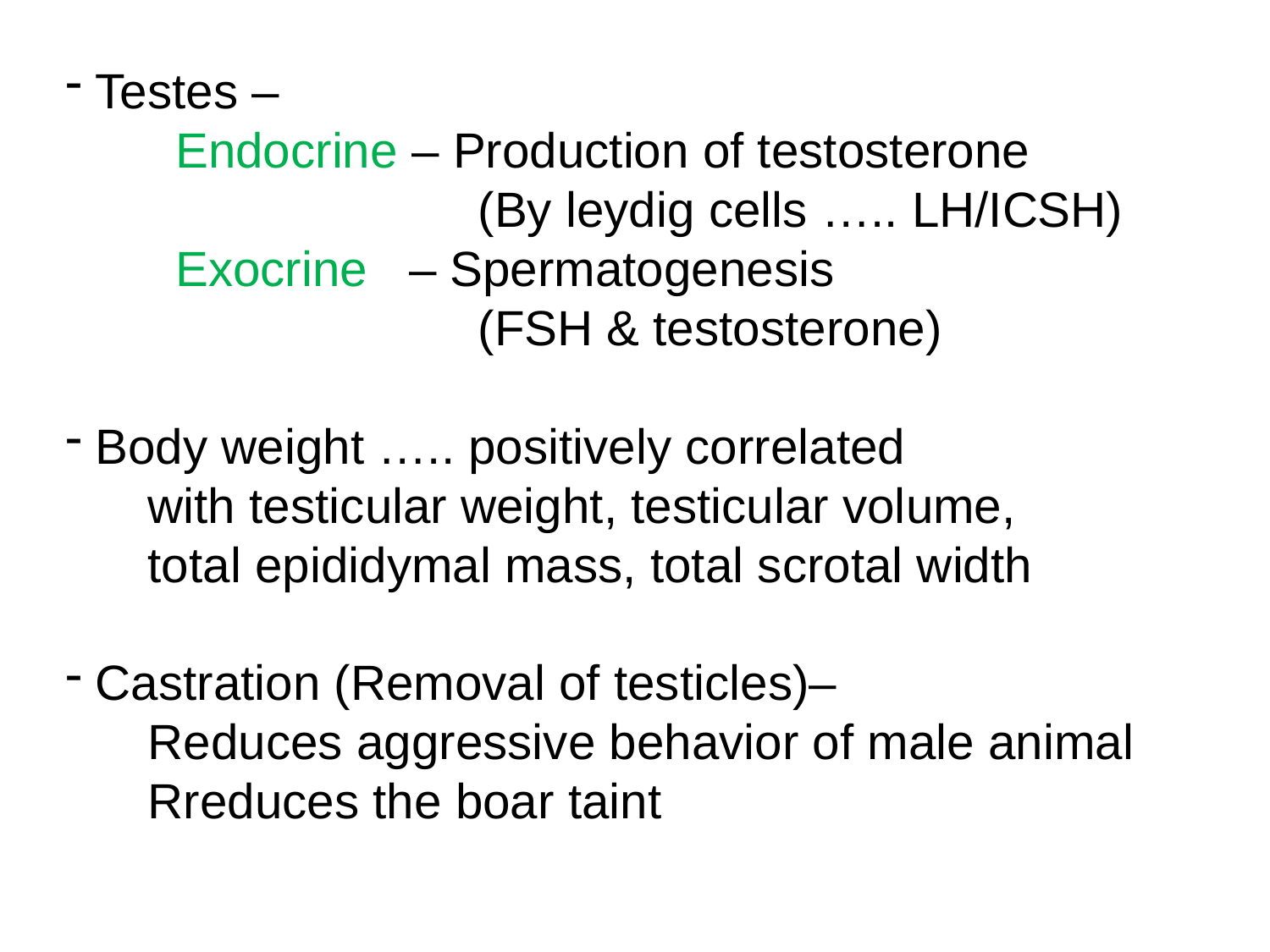

Testes –
        Endocrine – Production of testosterone
                              (By leydig cells ….. LH/ICSH)
        Exocrine   – Spermatogenesis
                              (FSH & testosterone)

 Body weight ….. positively correlated
      with testicular weight, testicular volume,
      total epididymal mass, total scrotal width

 Castration (Removal of testicles)–
      Reduces aggressive behavior of male animal
      Rreduces the boar taint